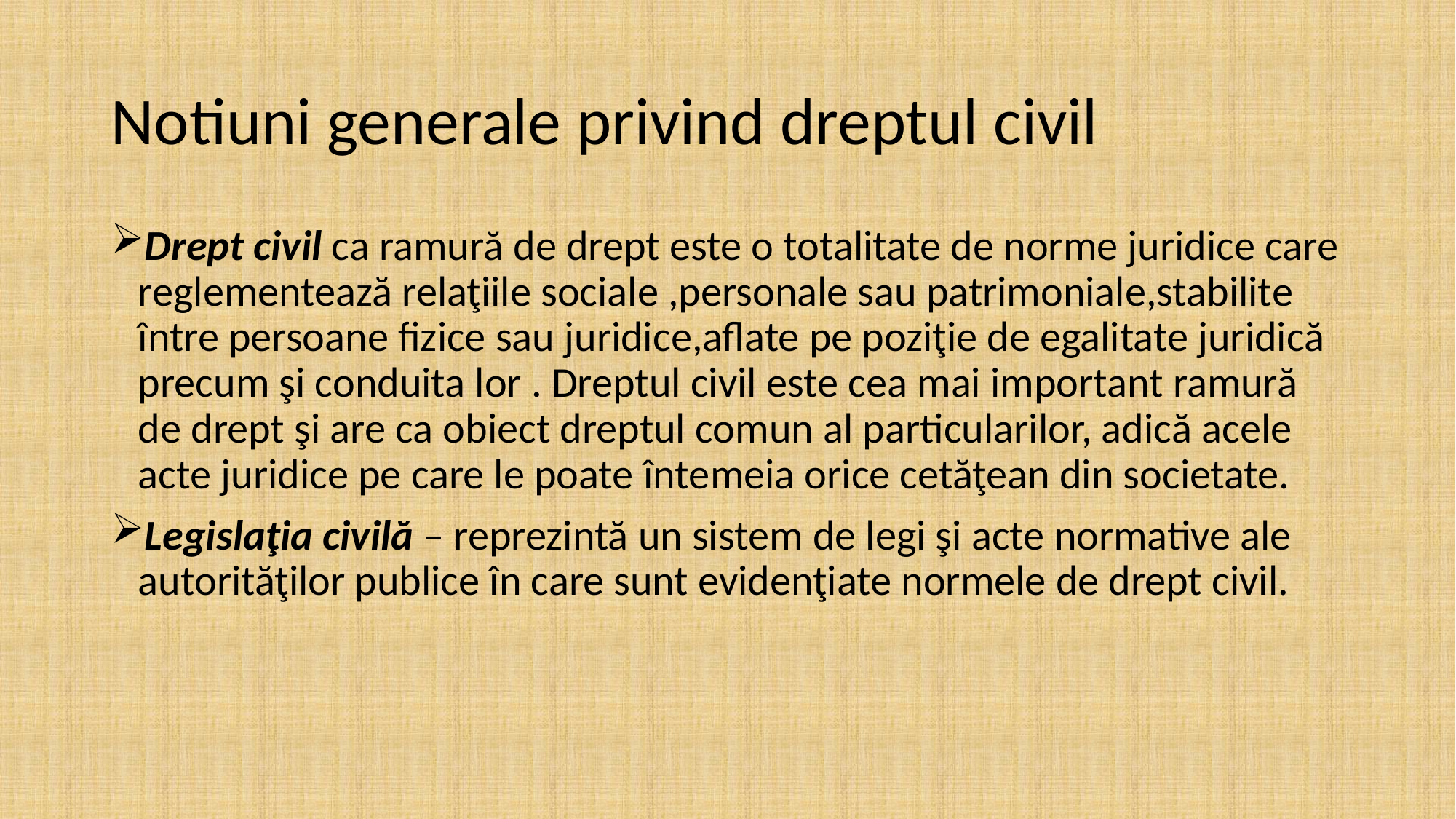

# Notiuni generale privind dreptul civil
Drept civil ca ramură de drept este o totalitate de norme juridice care reglementează relaţiile sociale ,personale sau patrimoniale,stabilite între persoane fizice sau juridice,aflate pe poziţie de egalitate juridică precum şi conduita lor . Dreptul civil este cea mai important ramură de drept şi are ca obiect dreptul comun al particularilor, adică acele acte juridice pe care le poate întemeia orice cetăţean din societate.
Legislaţia civilă – reprezintă un sistem de legi şi acte normative ale autorităţilor publice în care sunt evidenţiate normele de drept civil.